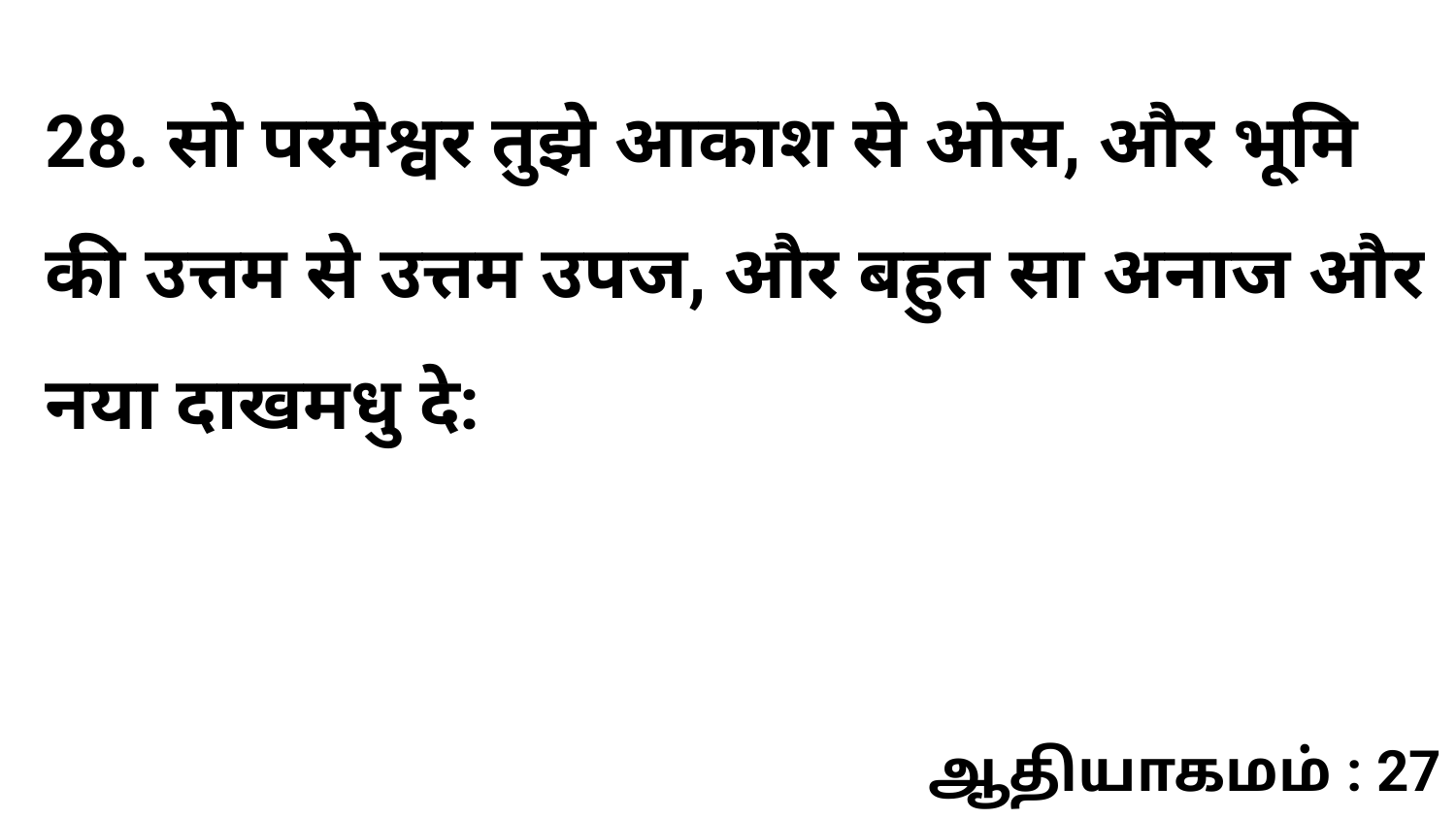

28. सो परमेश्वर तुझे आकाश से ओस, और भूमि की उत्तम से उत्तम उपज, और बहुत सा अनाज और नया दाखमधु दे:
ஆதியாகமம் : 27